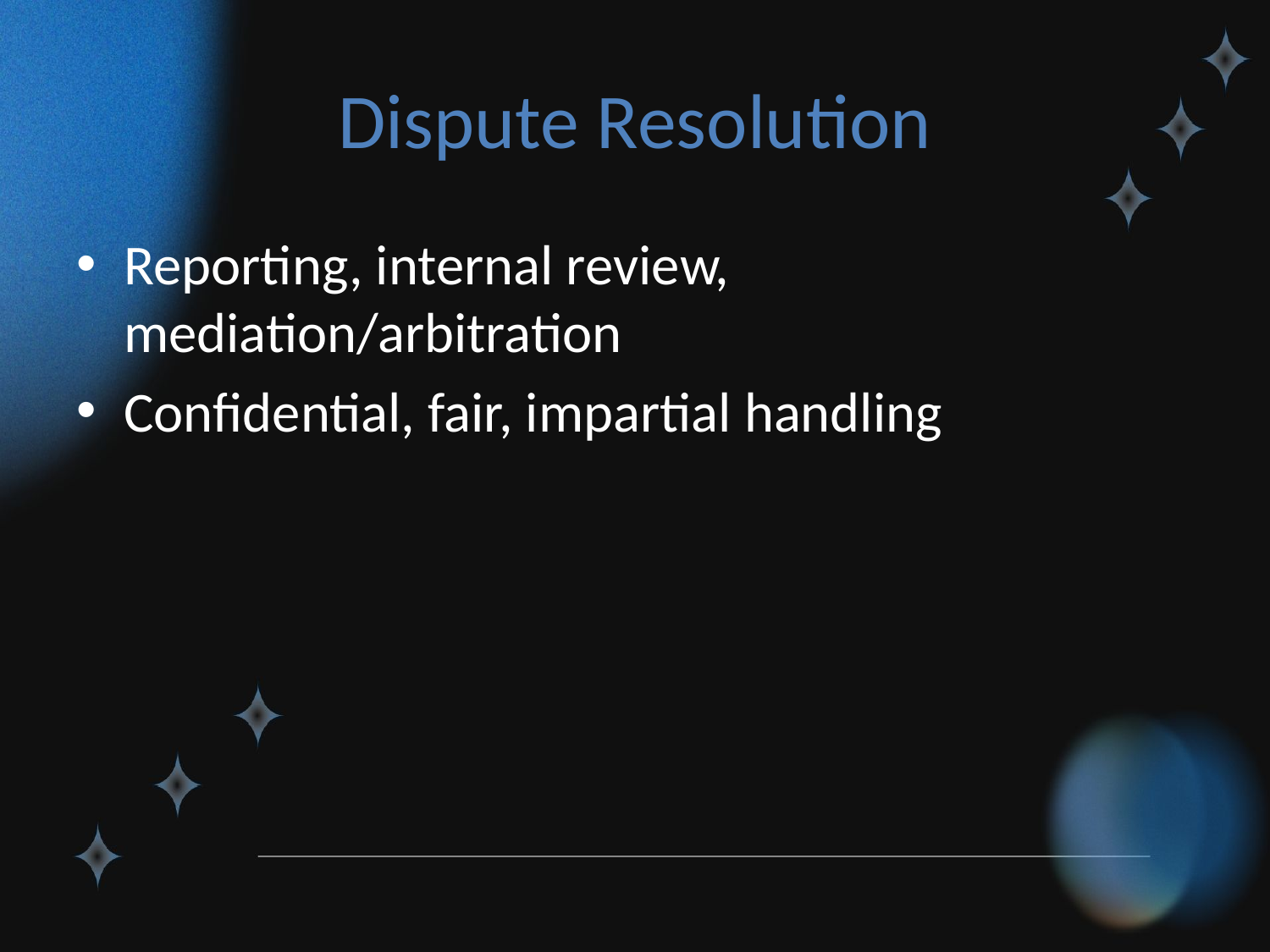

# Dispute Resolution
Reporting, internal review, mediation/arbitration
Confidential, fair, impartial handling